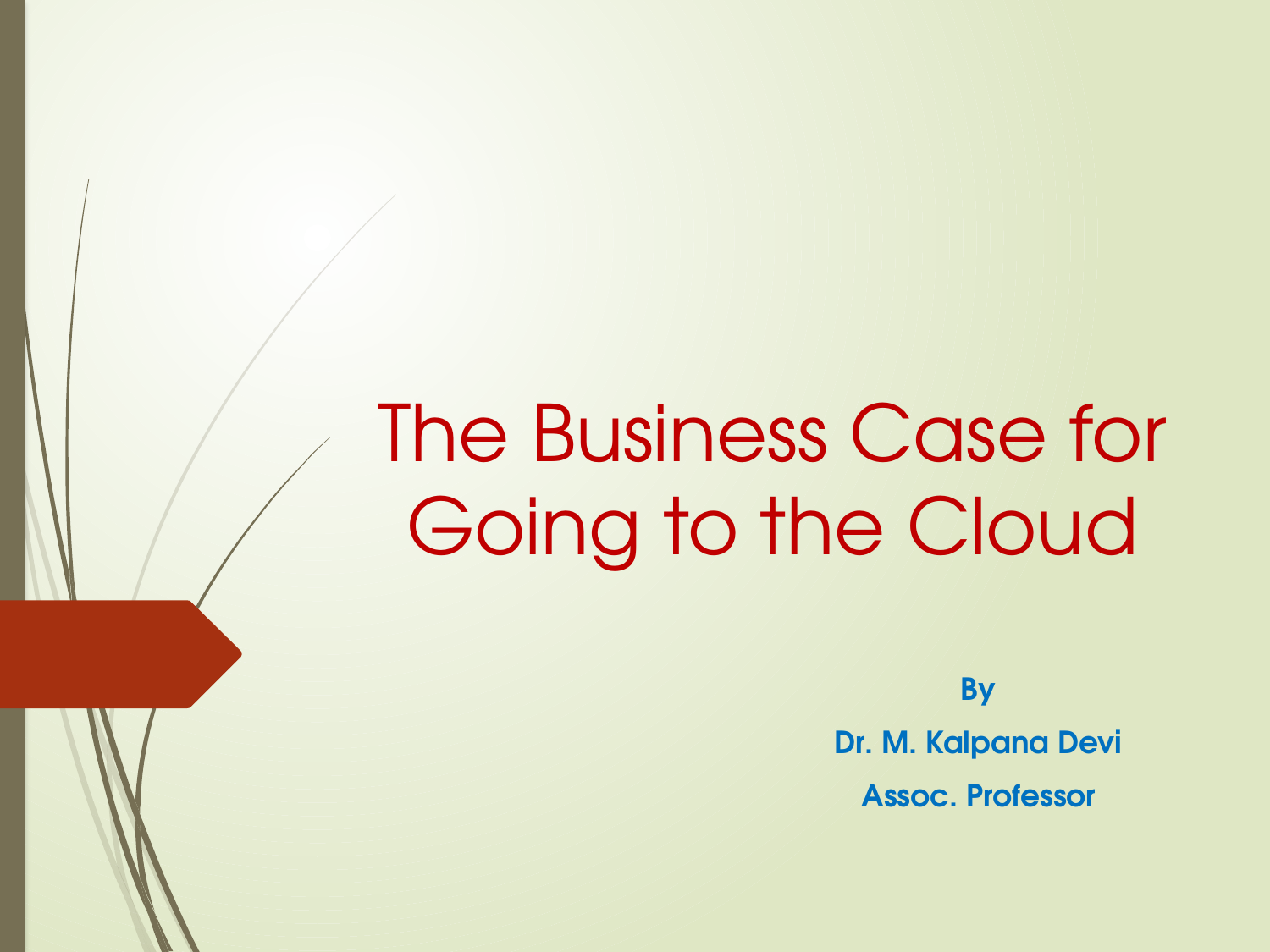

# The Business Case for Going to the Cloud
By
Dr. M. Kalpana Devi
Assoc. Professor